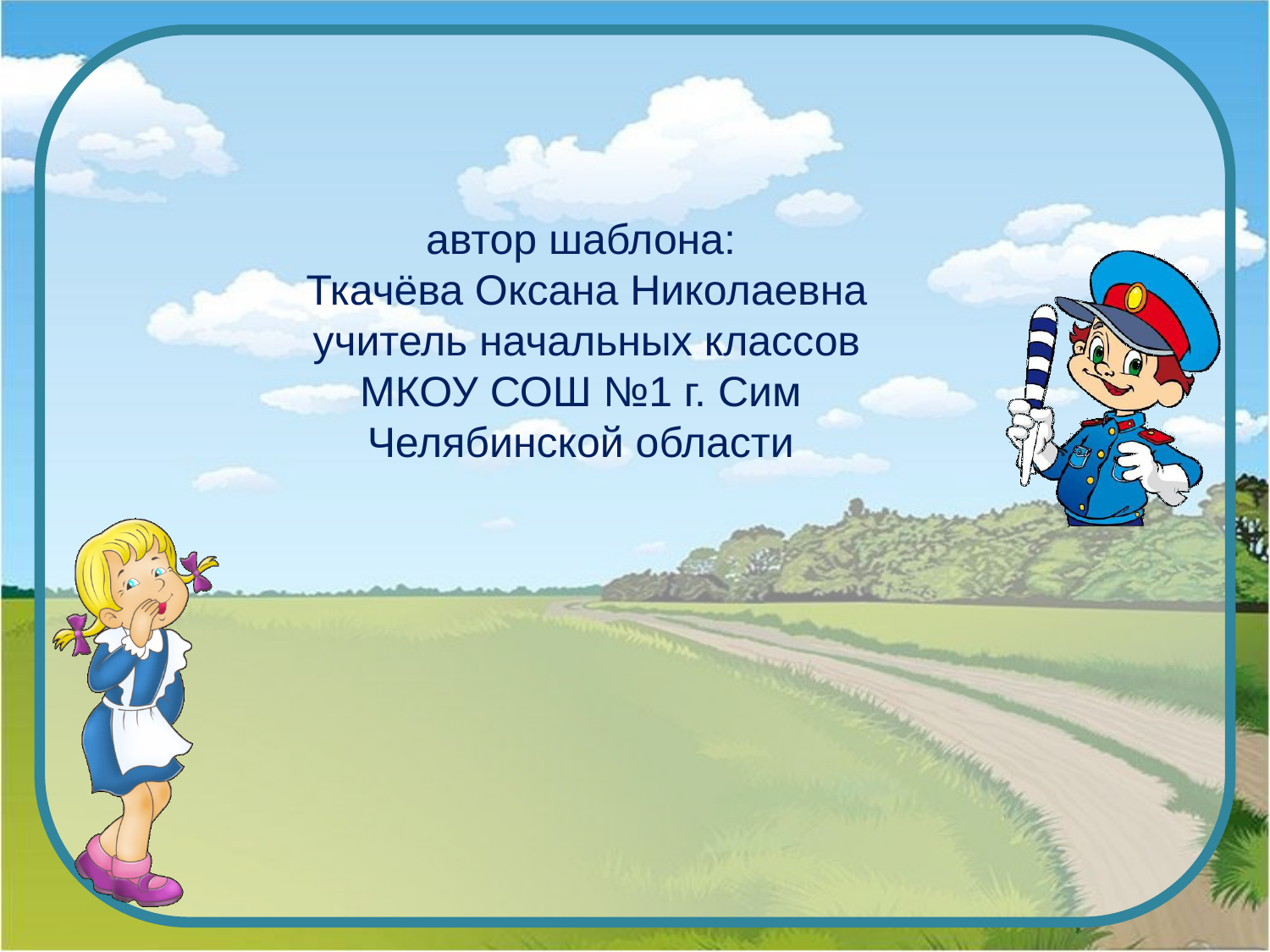

автор шаблона:
Ткачёва Оксана Николаевна
учитель начальных классов
МКОУ СОШ №1 г. Сим
Челябинской области